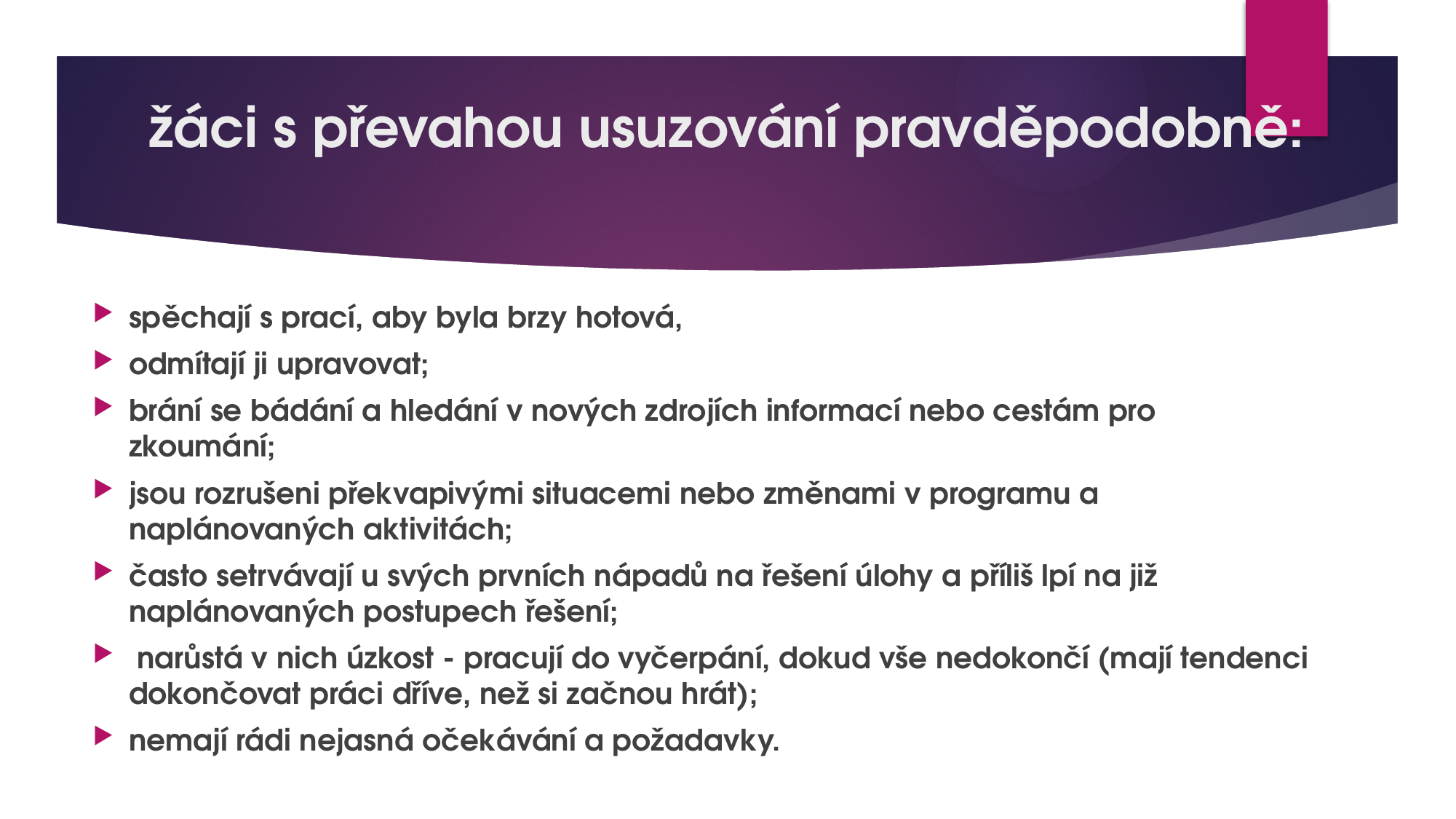

# žáci s převahou usuzování pravděpodobně:
spěchají s prací, aby byla brzy hotová,
odmítají ji upravovat;
brání se bádání a hledání v nových zdrojích informací nebo cestám pro zkoumání;
jsou rozrušeni překvapivými situacemi nebo změnami v programu a naplánovaných aktivitách;
často setrvávají u svých prvních nápadů na řešení úlohy a příliš lpí na již naplánovaných postupech řešení;
 narůstá v nich úzkost - pracují do vyčerpání, dokud vše nedokončí (mají tendenci dokončovat práci dříve, než si začnou hrát);
nemají rádi nejasná očekávání a požadavky.